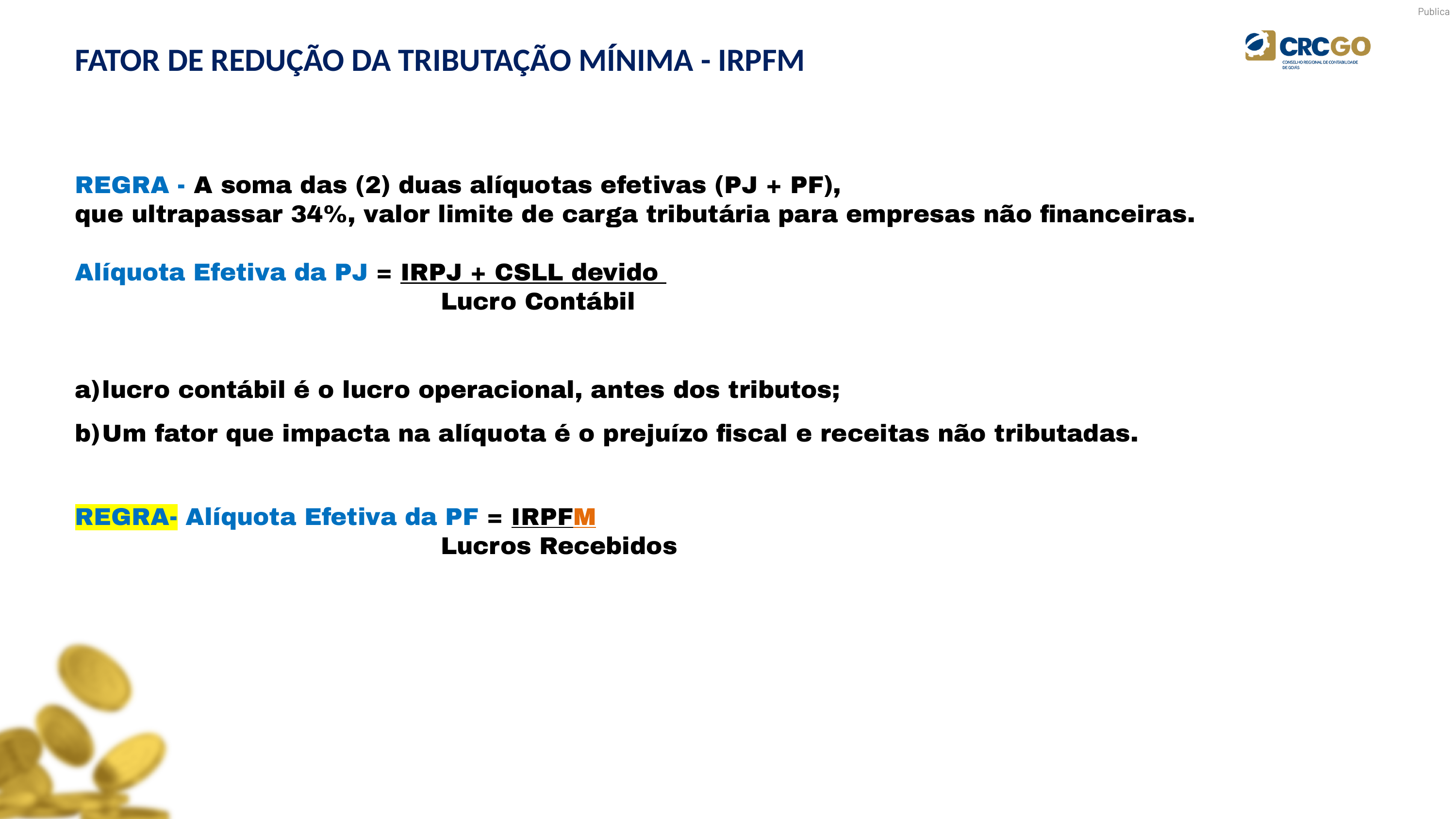

FATOR DE REDUÇÃO DA TRIBUTAÇÃO MÍNIMA - IRPFM

REGRA - A soma das (2) duas alíquotas efetivas (PJ + PF),
que ultrapassar 34%, valor limite de carga tributária para empresas não financeiras.

Alíquota Efetiva da PJ = IRPJ + CSLL devido
                                             Lucro Contábil
lucro contábil é o lucro operacional, antes dos tributos;
Um fator que impacta na alíquota é o prejuízo fiscal e receitas não tributadas.
REGRA- Alíquota Efetiva da PF = IRPFM
                                             Lucros Recebidos